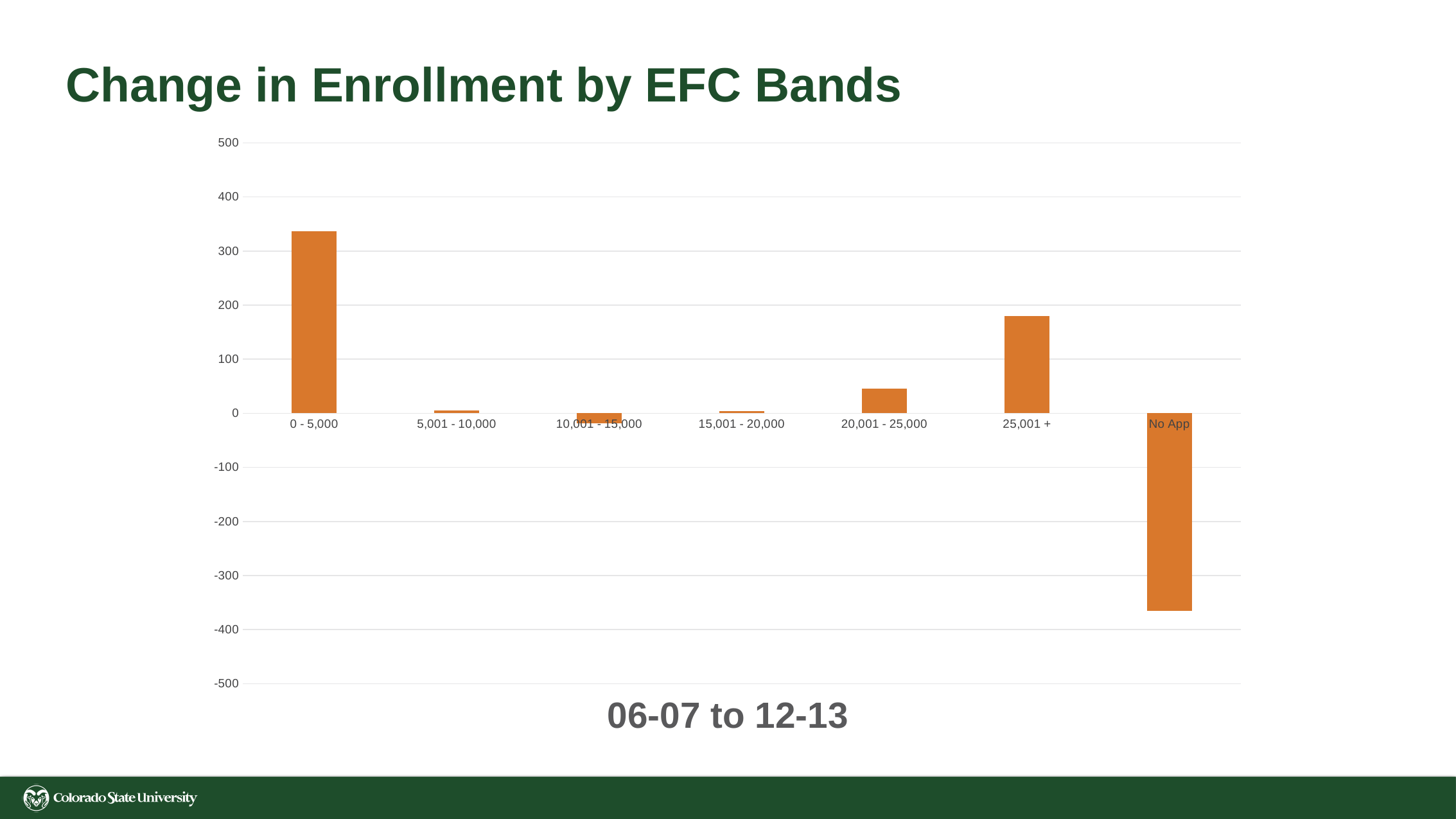

Change in Enrollment by EFC Bands

### Chart

| Category | CHANGE |
|---|---|
| 0 - 5,000 | 337.0 |
| 5,001 - 10,000 | 5.0 |
| 10,001 - 15,000 | -19.0 |
| 15,001 - 20,000 | 4.0 |
| 20,001 - 25,000 | 46.0 |
| 25,001 + | 180.0 |
| No App | -365.0 |
06-07 to 12-13